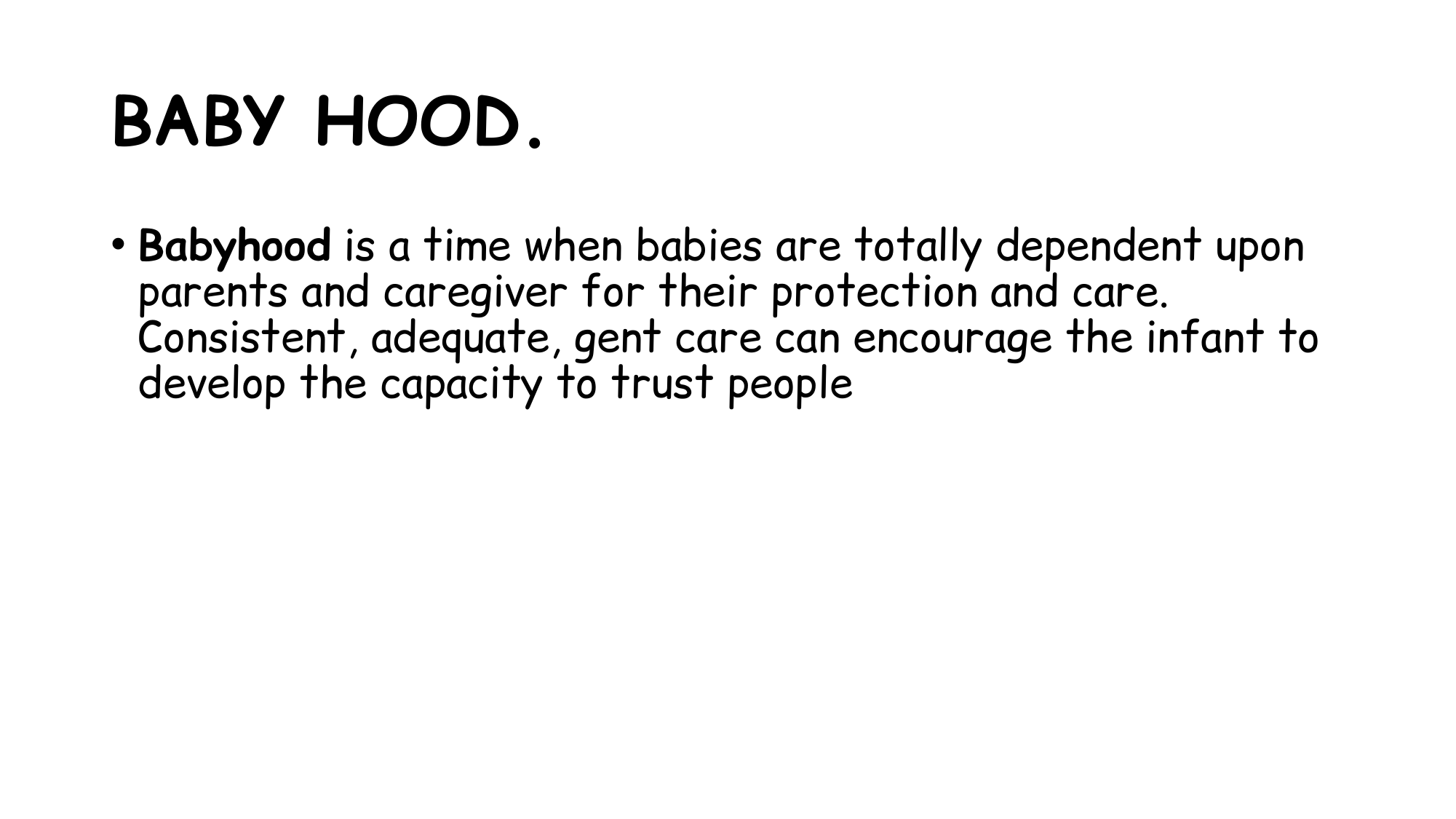

# BABY HOOD.
Babyhood is a time when babies are totally dependent upon parents and caregiver for their protection and care. Consistent, adequate, gent care can encourage the infant to develop the capacity to trust people